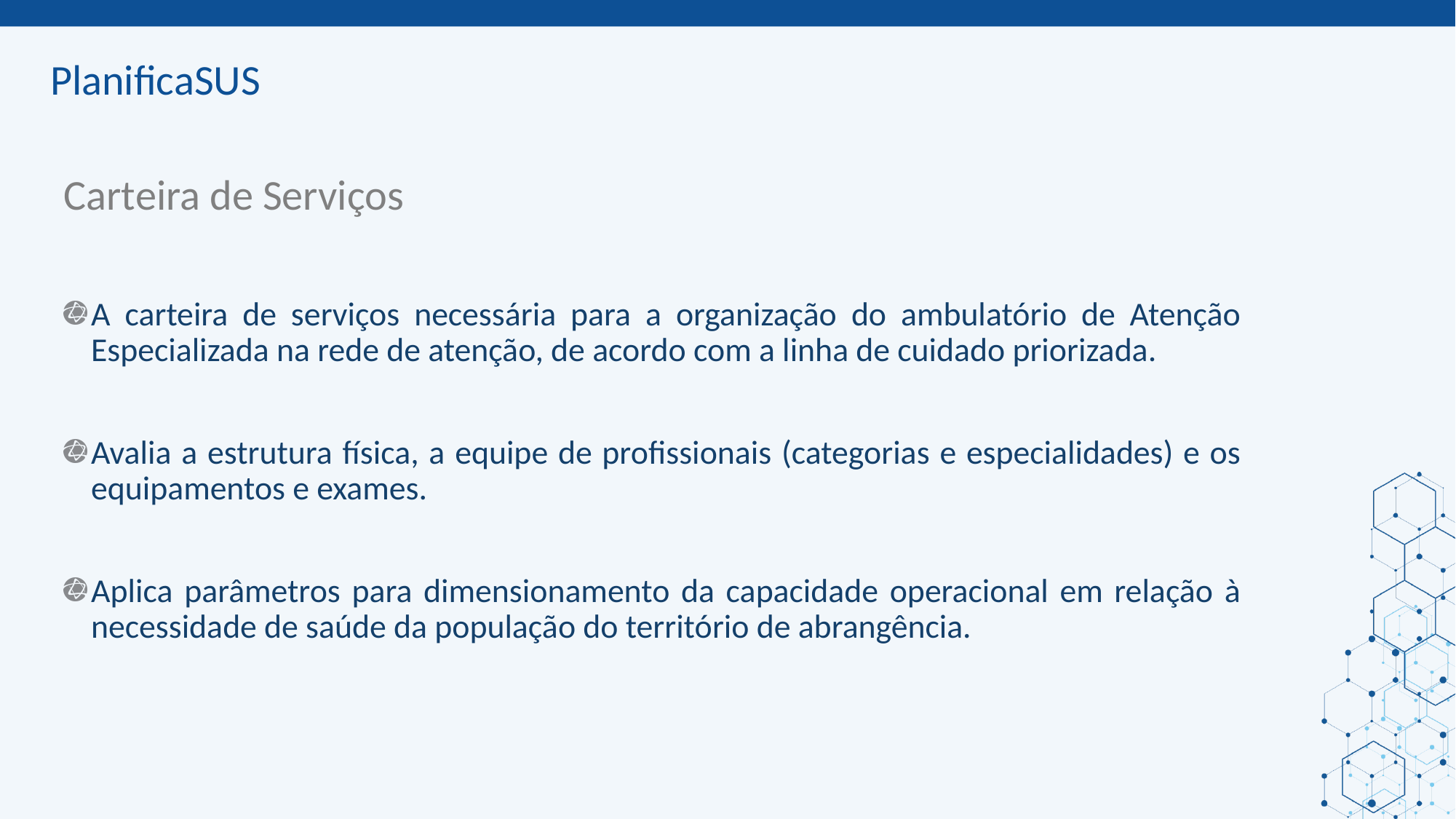

# Carteira de Serviços
A carteira de serviços necessária para a organização do ambulatório de Atenção Especializada na rede de atenção, de acordo com a linha de cuidado priorizada.

Avalia a estrutura física, a equipe de profissionais (categorias e especialidades) e os equipamentos e exames.

Aplica parâmetros para dimensionamento da capacidade operacional em relação à necessidade de saúde da população do território de abrangência.